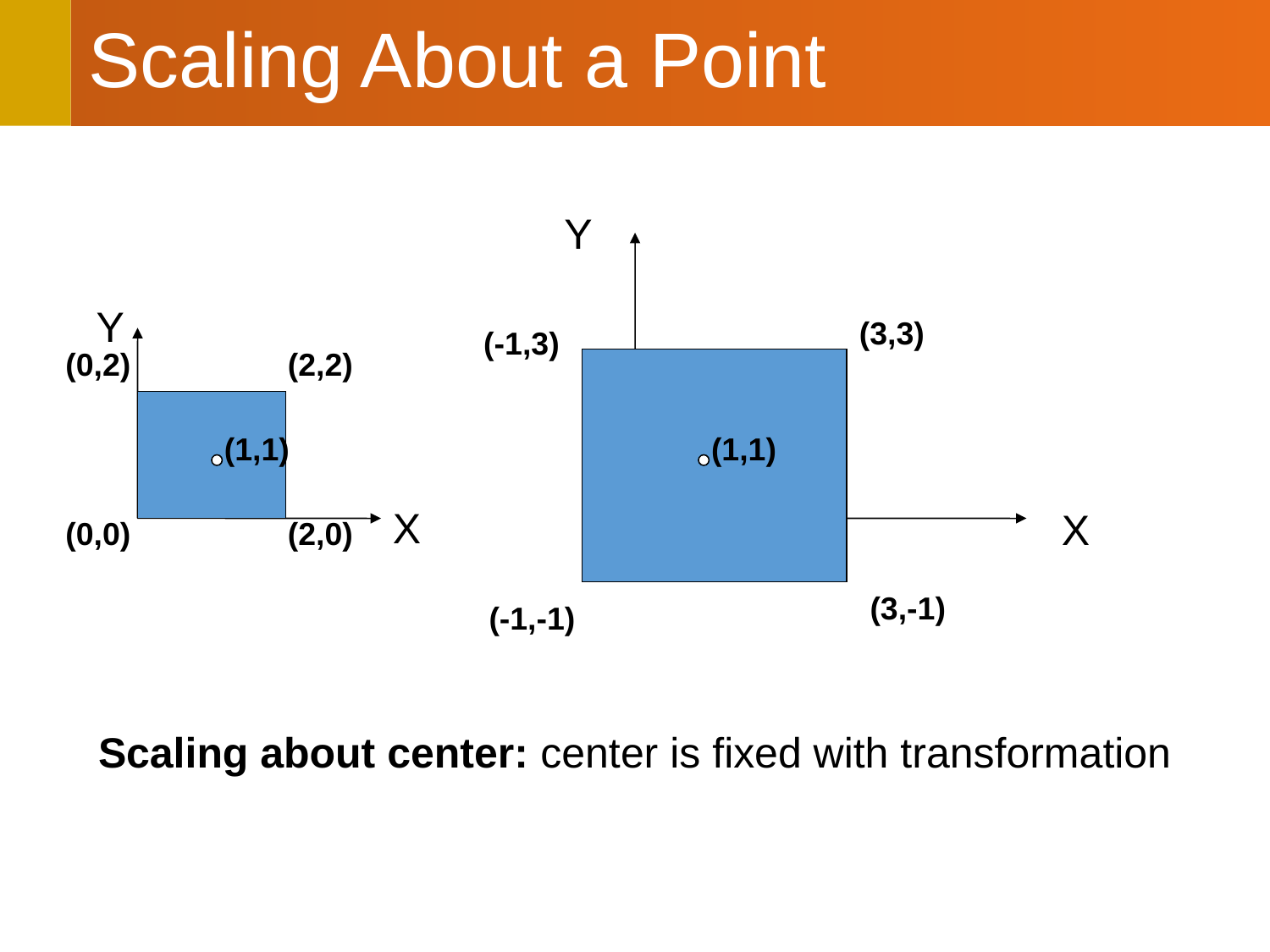

# Scaling About a Point
Y

Y
(3,3)
(-1,3)

(0,2)
(2,2)

(1,1)
(1,1)

X
X
(0,0)
(2,0)

(3,-1)
(-1,-1)
Scaling about center: center is fixed with transformation